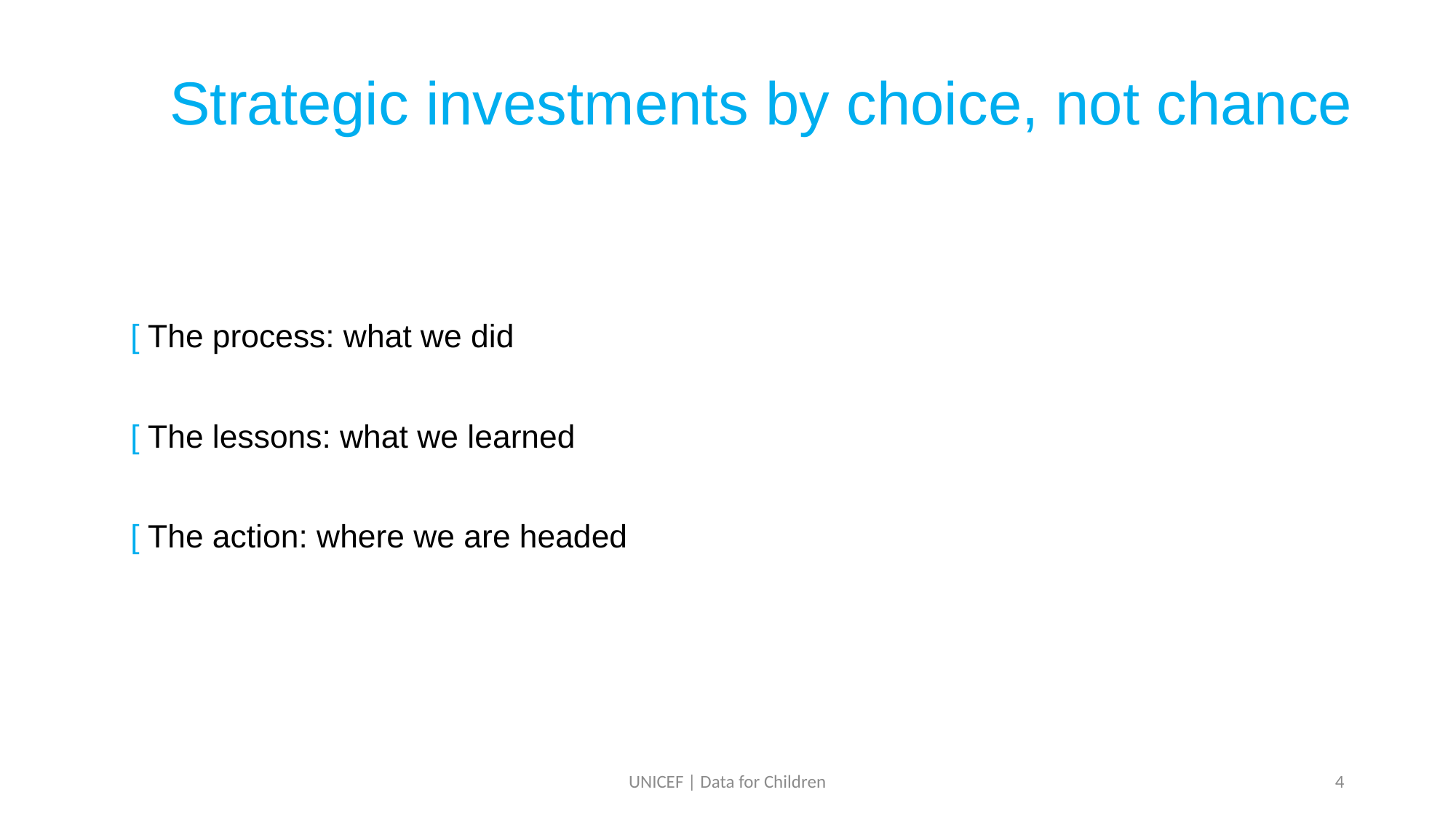

Strategic investments by choice, not chance
[ The process: what we did

[ The lessons: what we learned

[ The action: where we are headed
UNICEF | Data for Children
4